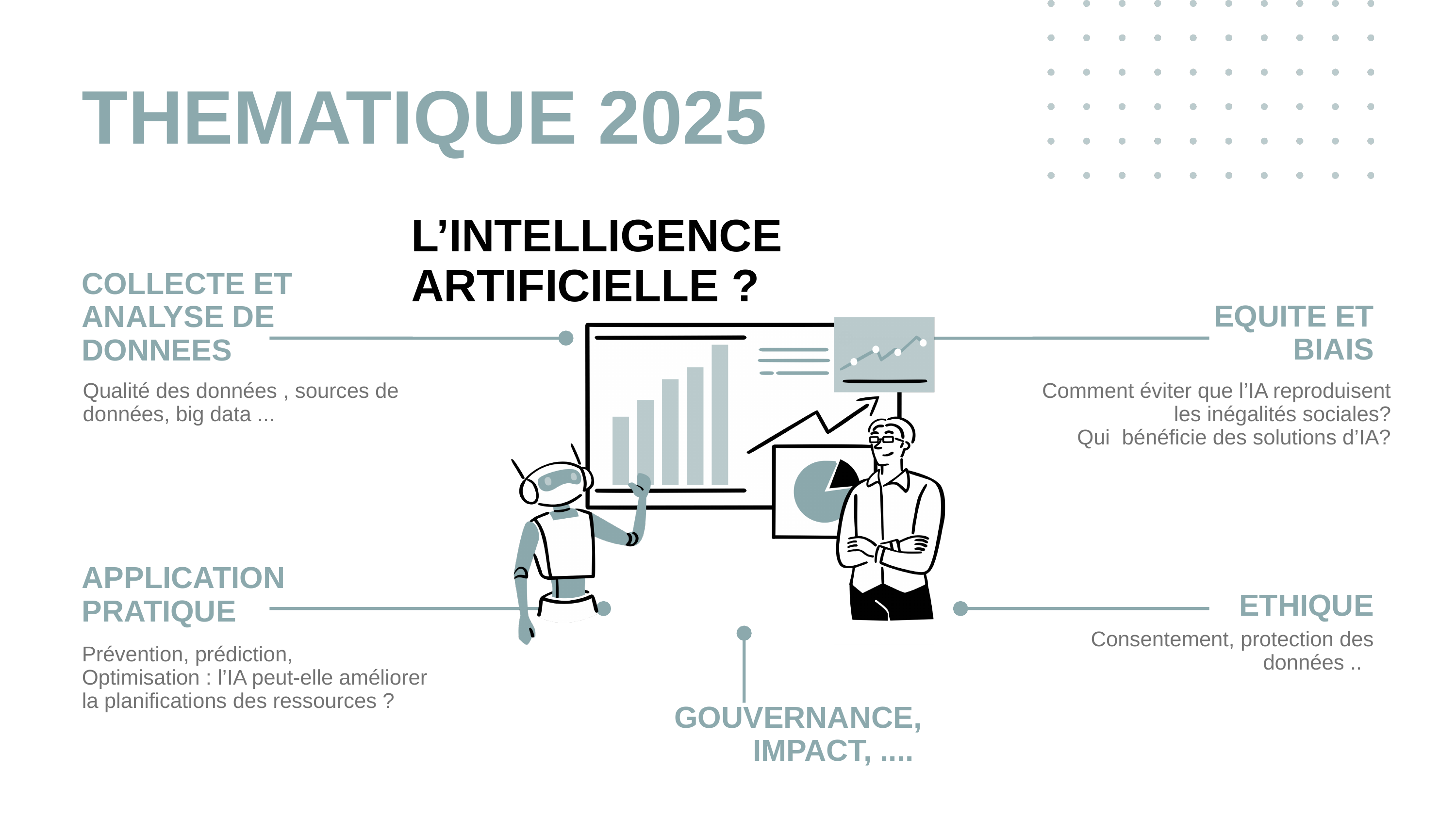

THEMATIQUE 2025
L’INTELLIGENCE ARTIFICIELLE ?
COLLECTE ET ANALYSE DE DONNEES
EQUITE ET BIAIS

Qualité des données , sources de données, big data ...
Comment éviter que l’IA reproduisent les inégalités sociales?
Qui  bénéficie des solutions d’IA?
APPLICATION PRATIQUE
ETHIQUE

Consentement, protection des données ..

Prévention, prédiction,
Optimisation : l’IA peut-elle améliorer la planifications des ressources ?
GOUVERNANCE, IMPACT, ....